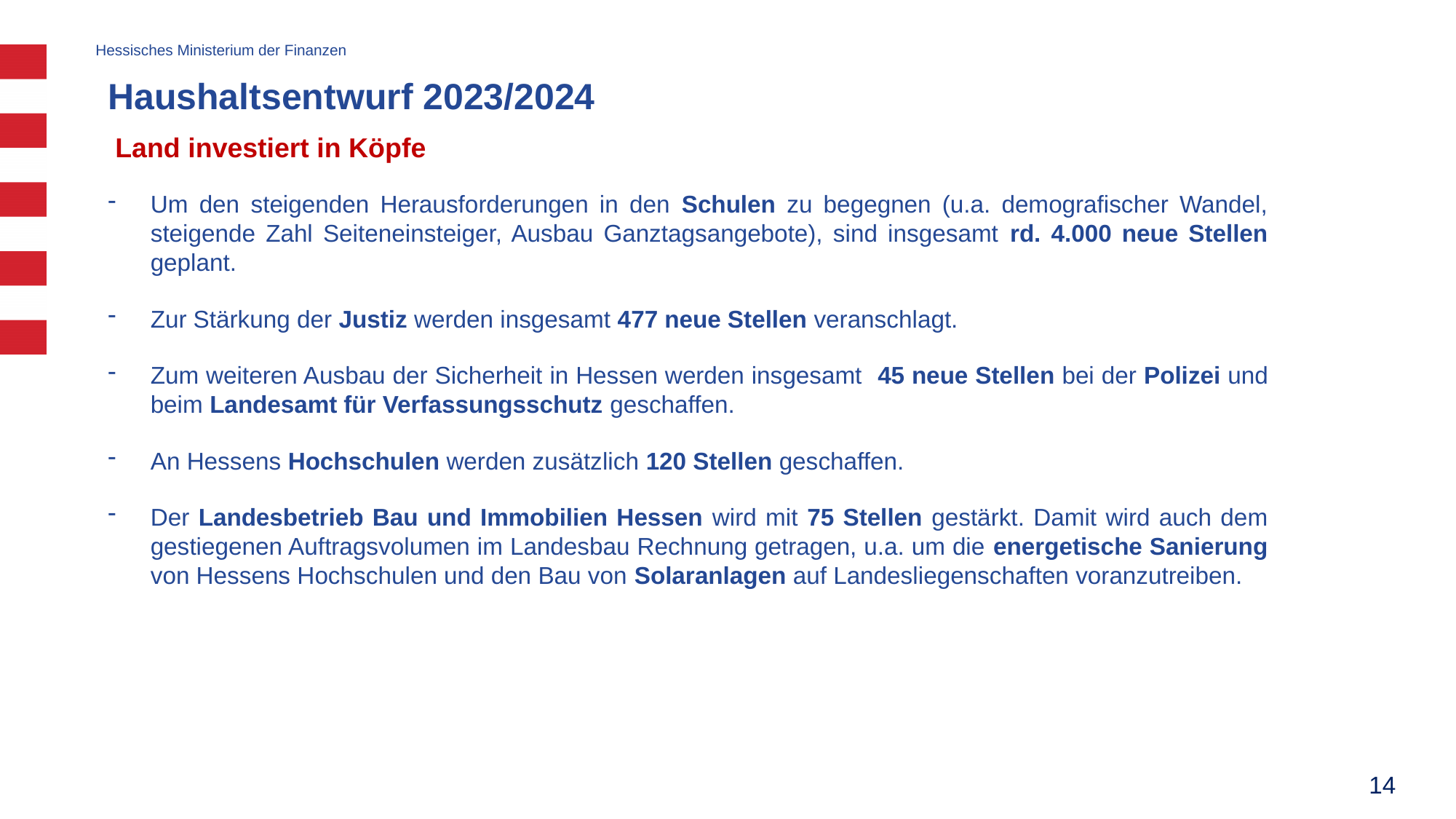

# Haushaltsentwurf 2023/2024
Land investiert in Köpfe
Um den steigenden Herausforderungen in den Schulen zu begegnen (u.a. demografischer Wandel, steigende Zahl Seiteneinsteiger, Ausbau Ganztagsangebote), sind insgesamt rd. 4.000 neue Stellen geplant.
Zur Stärkung der Justiz werden insgesamt 477 neue Stellen veranschlagt.
Zum weiteren Ausbau der Sicherheit in Hessen werden insgesamt  45 neue Stellen bei der Polizei und beim Landesamt für Verfassungsschutz geschaffen.
An Hessens Hochschulen werden zusätzlich 120 Stellen geschaffen.
Der Landesbetrieb Bau und Immobilien Hessen wird mit 75 Stellen gestärkt. Damit wird auch dem gestiegenen Auftragsvolumen im Landesbau Rechnung getragen, u.a. um die energetische Sanierung von Hessens Hochschulen und den Bau von Solaranlagen auf Landesliegenschaften voranzutreiben.

14